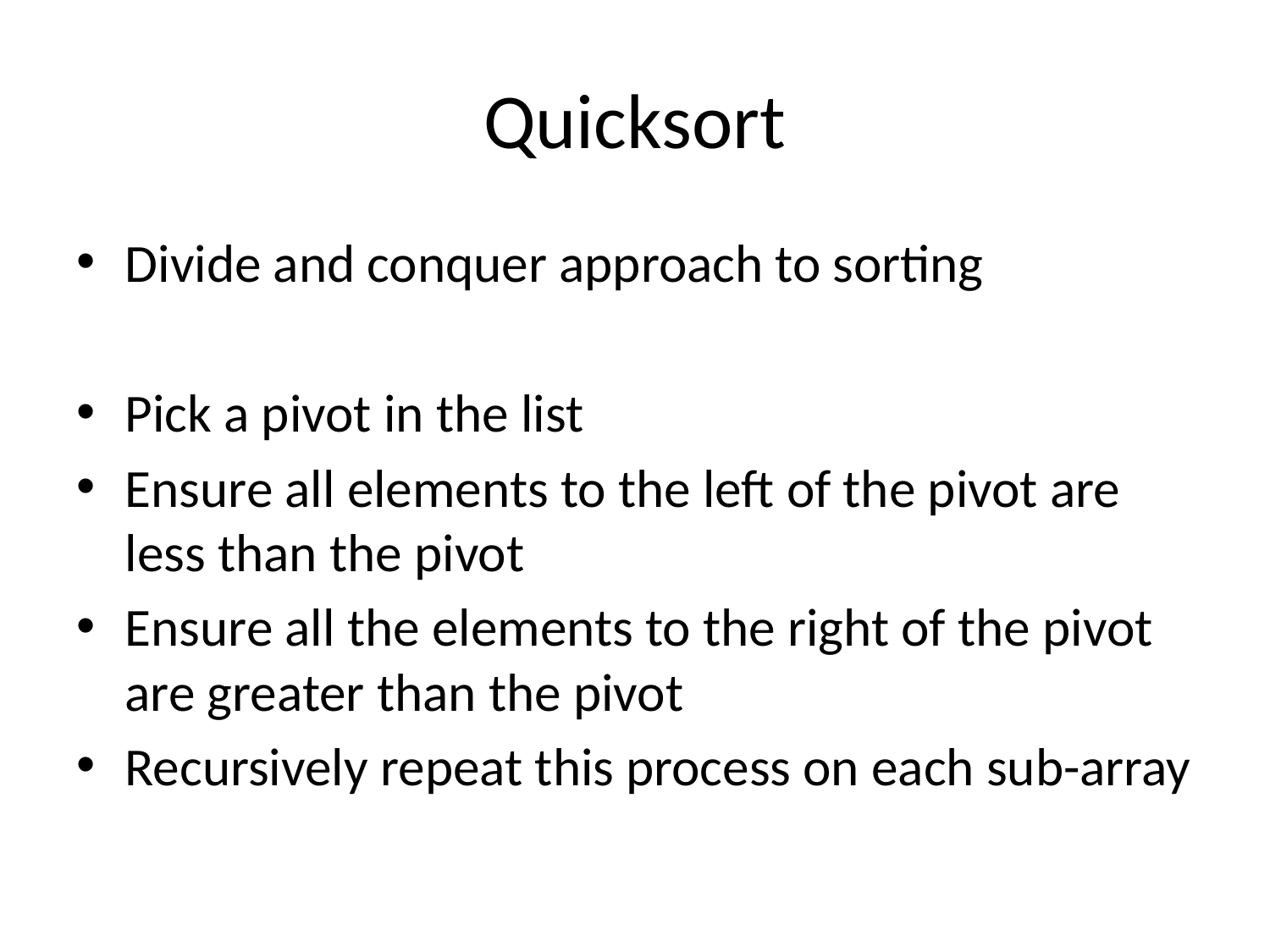

# Quicksort
Divide and conquer approach to sorting

Pick a pivot in the list
Ensure all elements to the left of the pivot are less than the pivot
Ensure all the elements to the right of the pivot are greater than the pivot
Recursively repeat this process on each sub-array